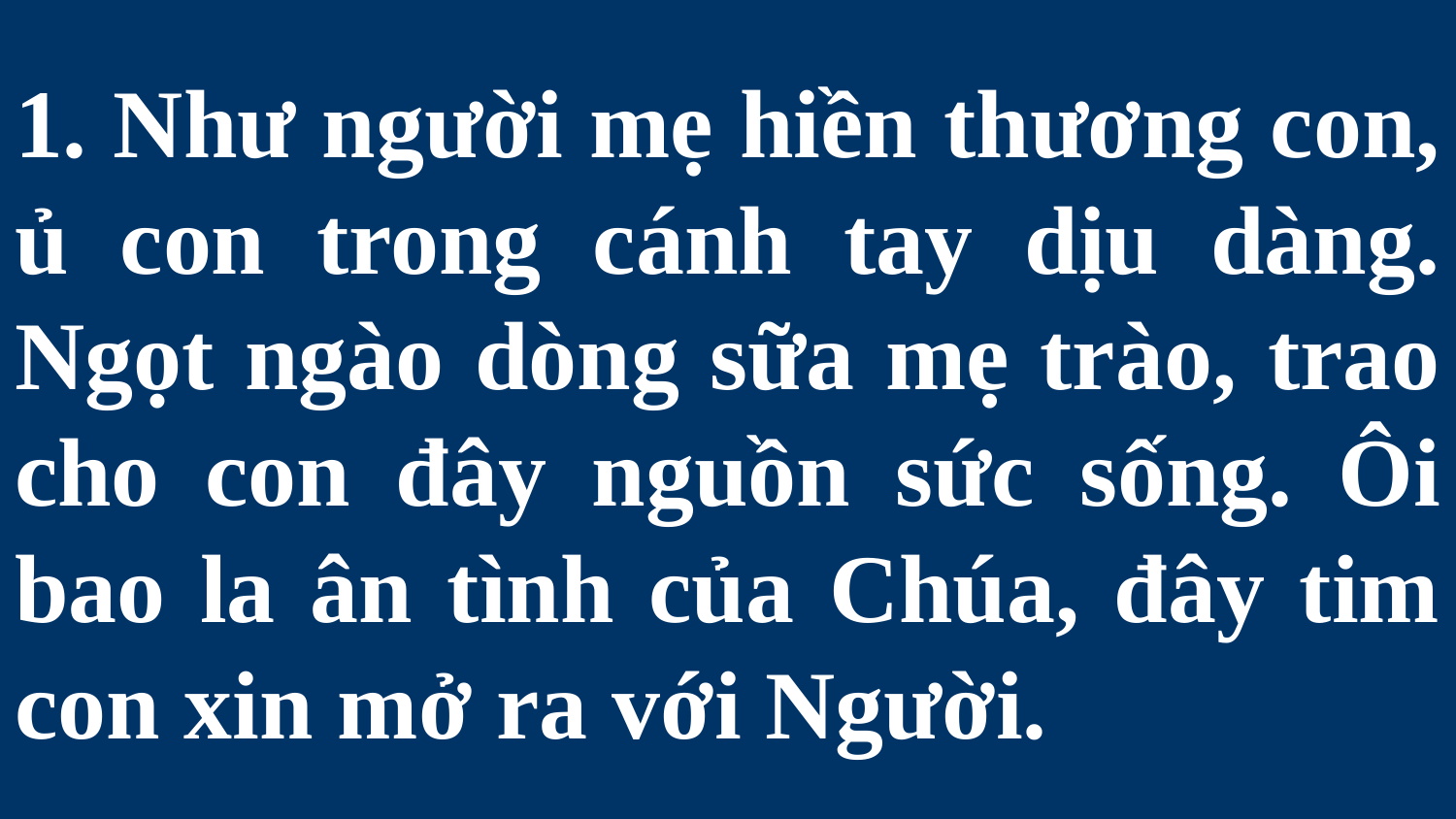

# 1. Như người mẹ hiền thương con, ủ con trong cánh tay dịu dàng. Ngọt ngào dòng sữa mẹ trào, trao cho con đây nguồn sức sống. Ôi bao la ân tình của Chúa, đây tim con xin mở ra với Người.